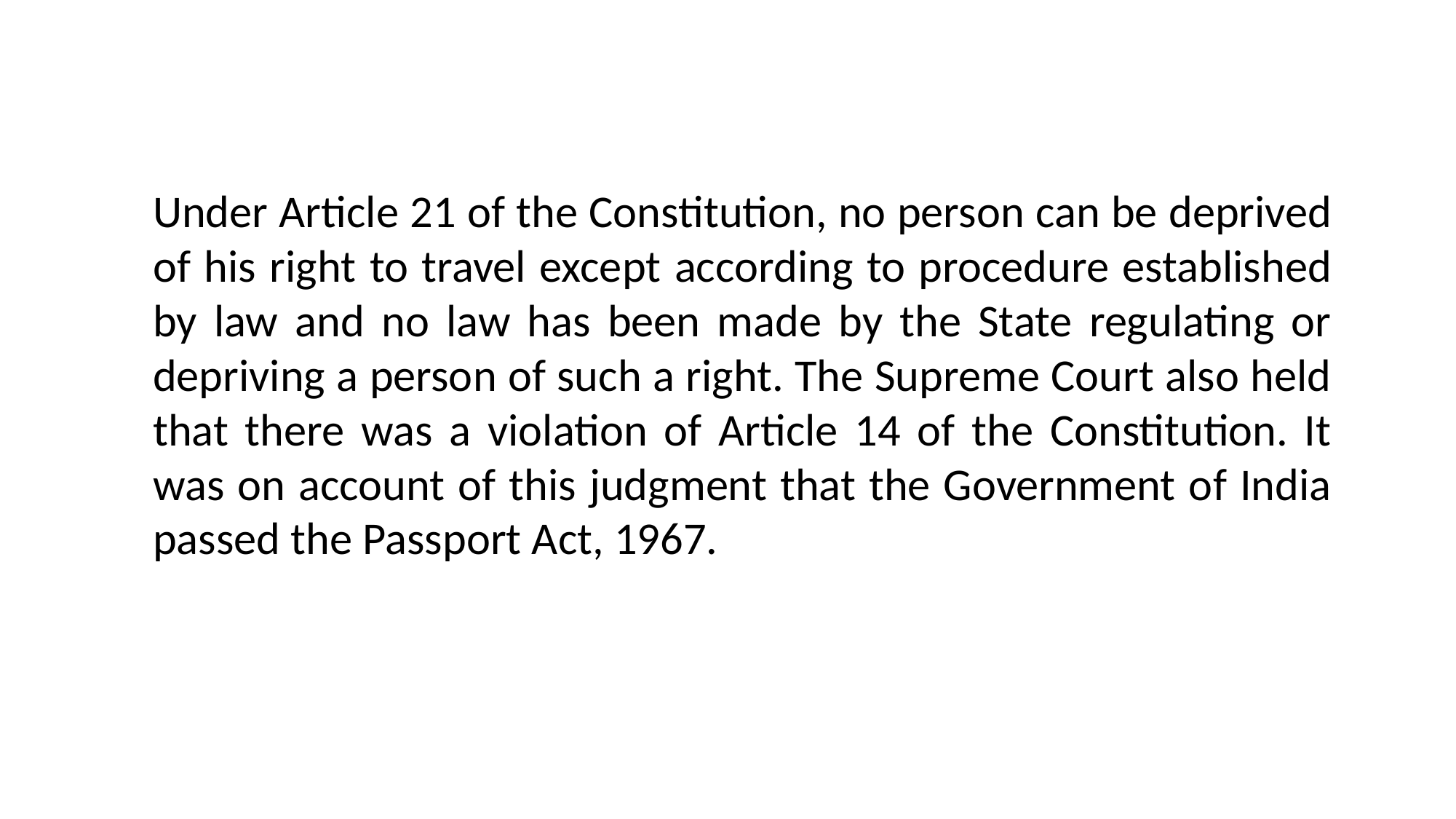

Under Article 21 of the Constitution, no person can be deprived of his right to travel except according to procedure established by law and no law has been made by the State regulating or depriving a person of such a right. The Supreme Court also held that there was a violation of Article 14 of the Constitution. It was on account of this judgment that the Government of India passed the Passport Act, 1967.